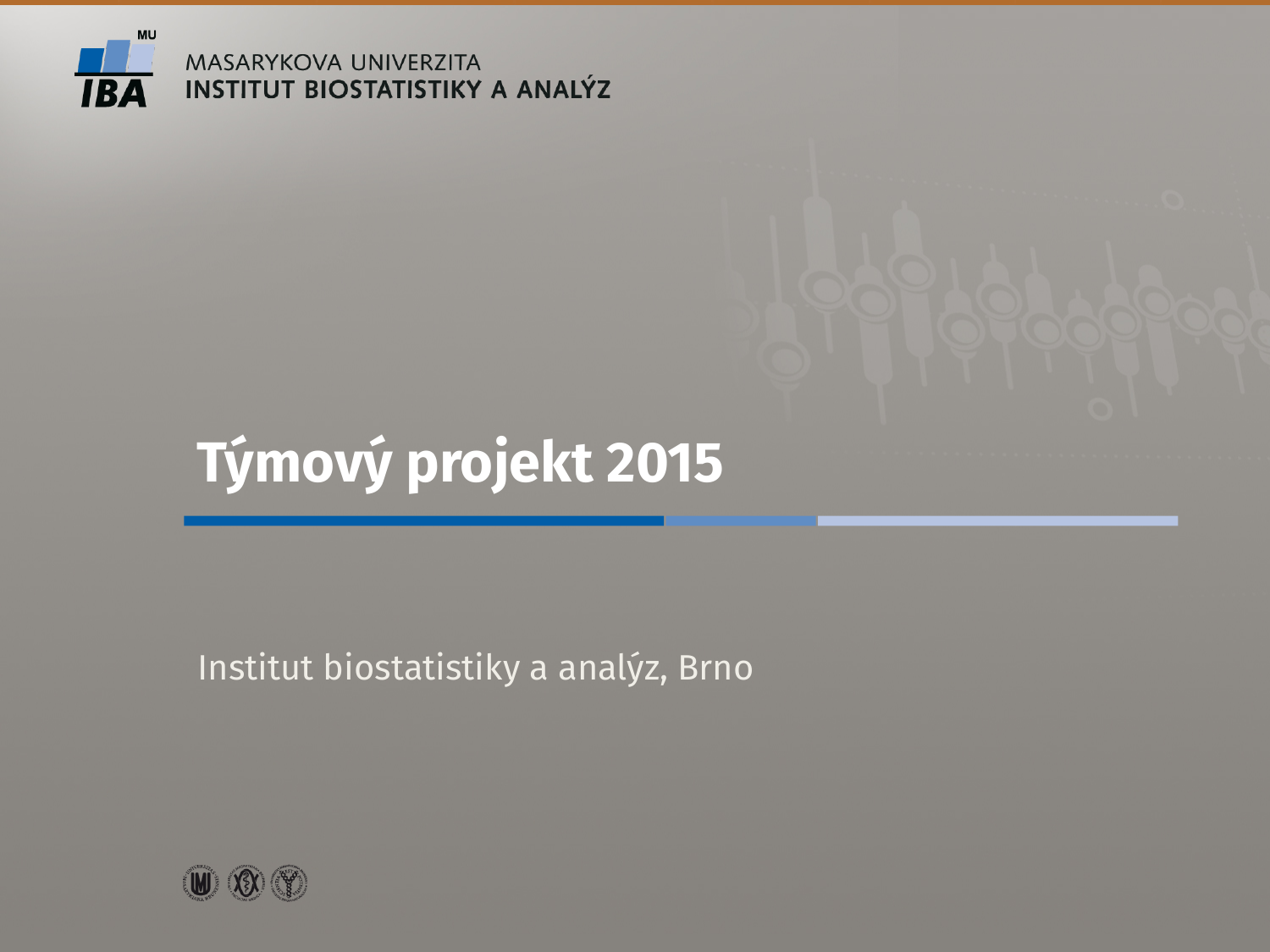

# Týmový projekt 2015

Institut biostatistiky a analýz, Brno